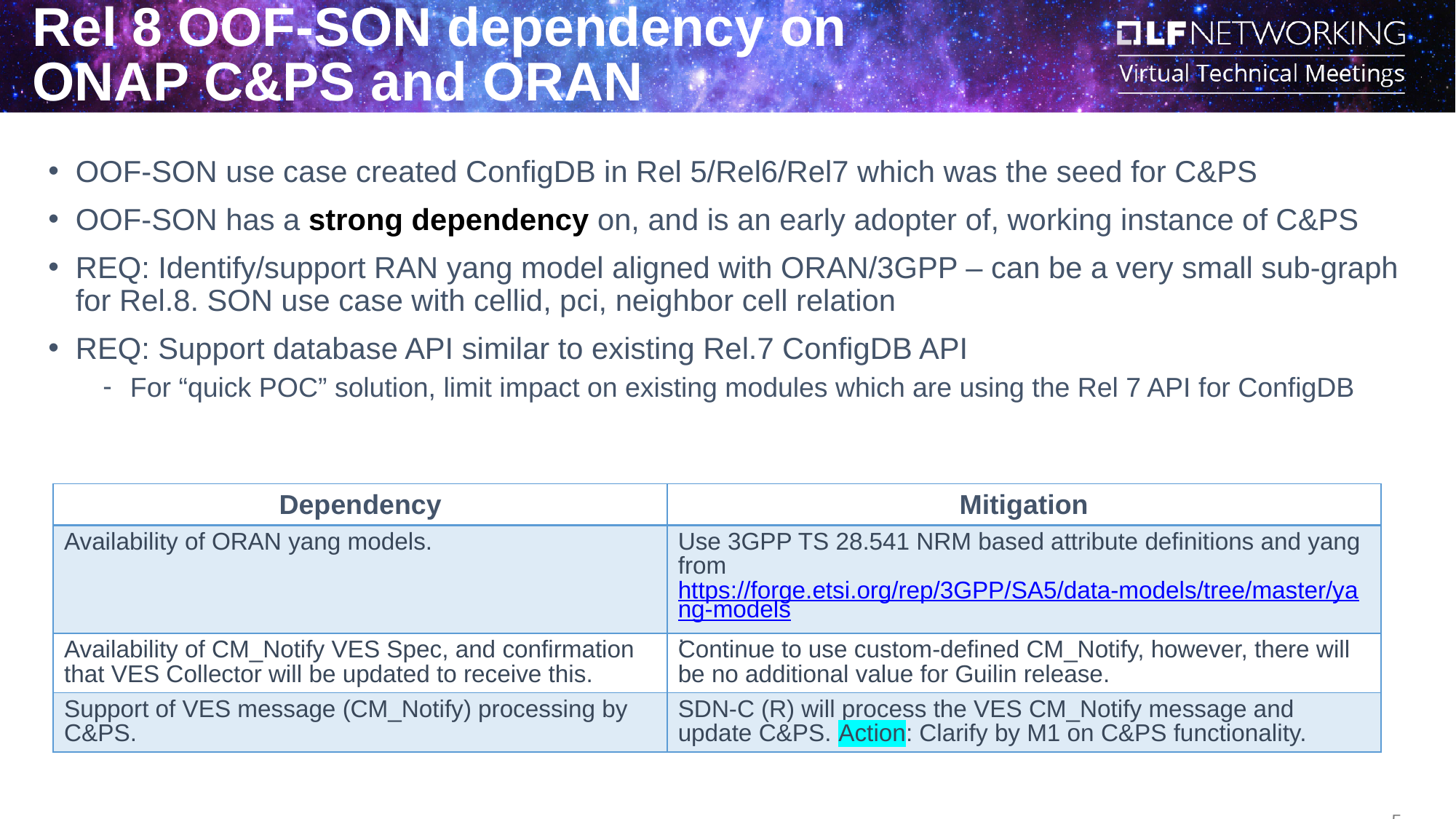

Rel 8 OOF-SON dependency on
ONAP C&PS and ORAN
OOF-SON use case created ConfigDB in Rel 5/Rel6/Rel7 which was the seed for C&PS
OOF-SON has a strong dependency on, and is an early adopter of, working instance of C&PS
REQ: Identify/support RAN yang model aligned with ORAN/3GPP – can be a very small sub-graph for Rel.8. SON use case with cellid, pci, neighbor cell relation
REQ: Support database API similar to existing Rel.7 ConfigDB API
For “quick POC” solution, limit impact on existing modules which are using the Rel 7 API for ConfigDB
| Dependency | Mitigation |
| --- | --- |
| Availability of ORAN yang models. | Use 3GPP TS 28.541 NRM based attribute definitions and yang from https://forge.etsi.org/rep/3GPP/SA5/data-models/tree/master/yang-models. |
| Availability of CM\_Notify VES Spec, and confirmation that VES Collector will be updated to receive this. | Continue to use custom-defined CM\_Notify, however, there will be no additional value for Guilin release. |
| Support of VES message (CM\_Notify) processing by C&PS. | SDN-C (R) will process the VES CM\_Notify message and update C&PS. Action: Clarify by M1 on C&PS functionality. |
5